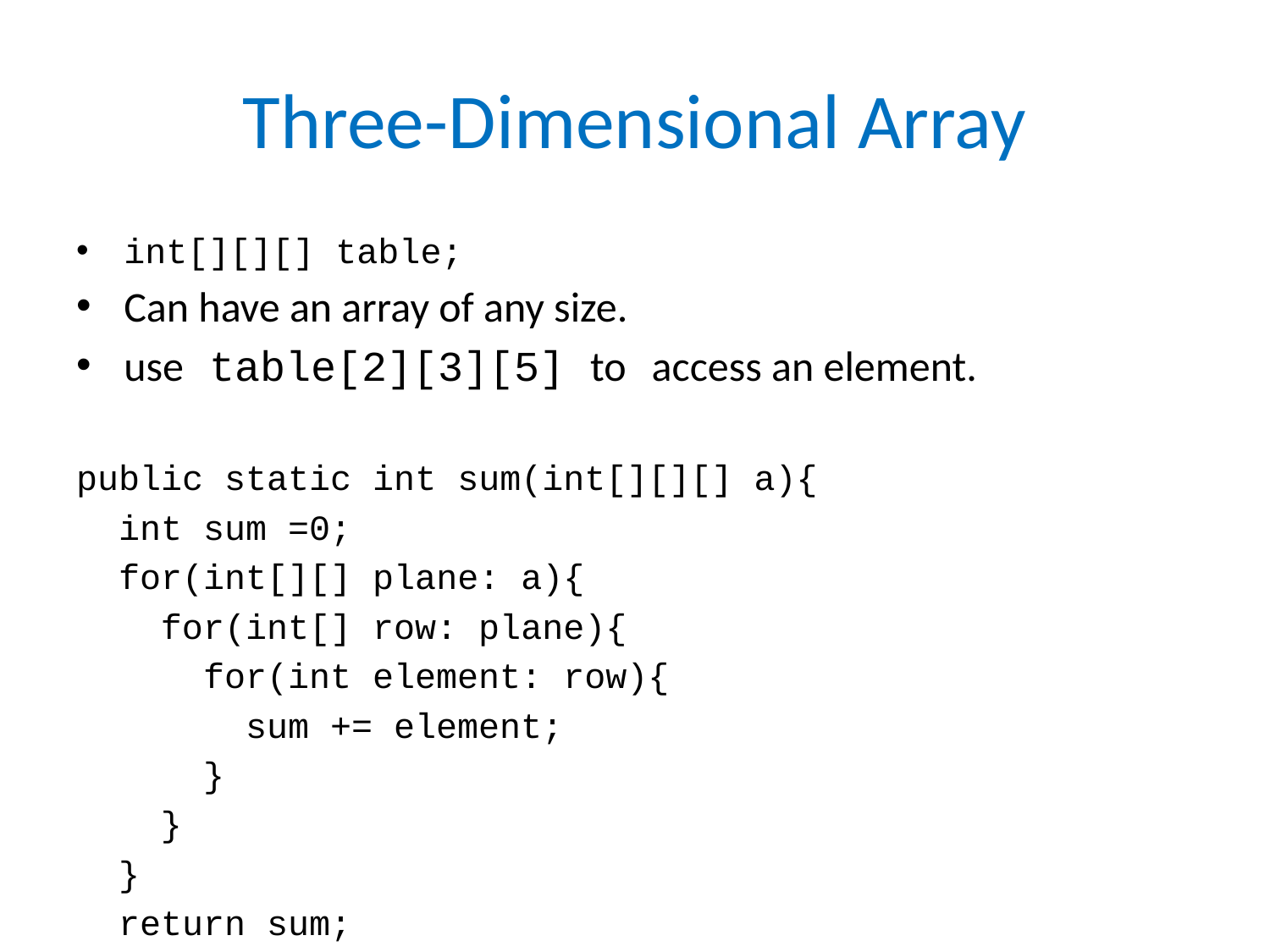

# Three-Dimensional Array
int[][][] table;
Can have an array of any size.
use table[2][3][5] to access an element.

public static int sum(int[][][] a){
  int sum =0;
  for(int[][] plane: a){
    for(int[] row: plane){
      for(int element: row){
        sum += element;
      }
    }
  }
  return sum;
}